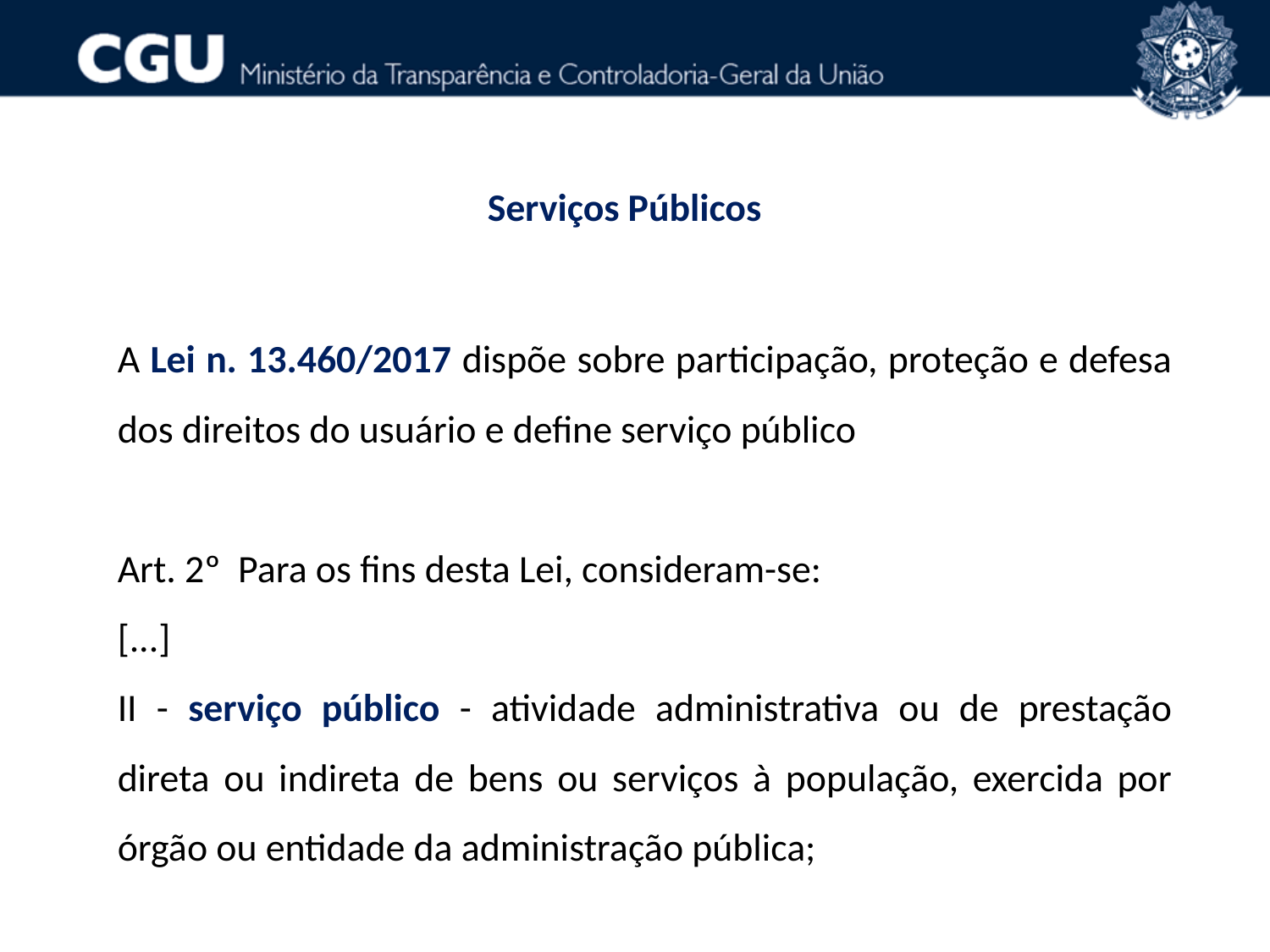

Serviços Públicos
A Lei n. 13.460/2017 dispõe sobre participação, proteção e defesa dos direitos do usuário e define serviço público

Art. 2º  Para os fins desta Lei, consideram-se:
[...]
II - serviço público - atividade administrativa ou de prestação direta ou indireta de bens ou serviços à população, exercida por órgão ou entidade da administração pública;